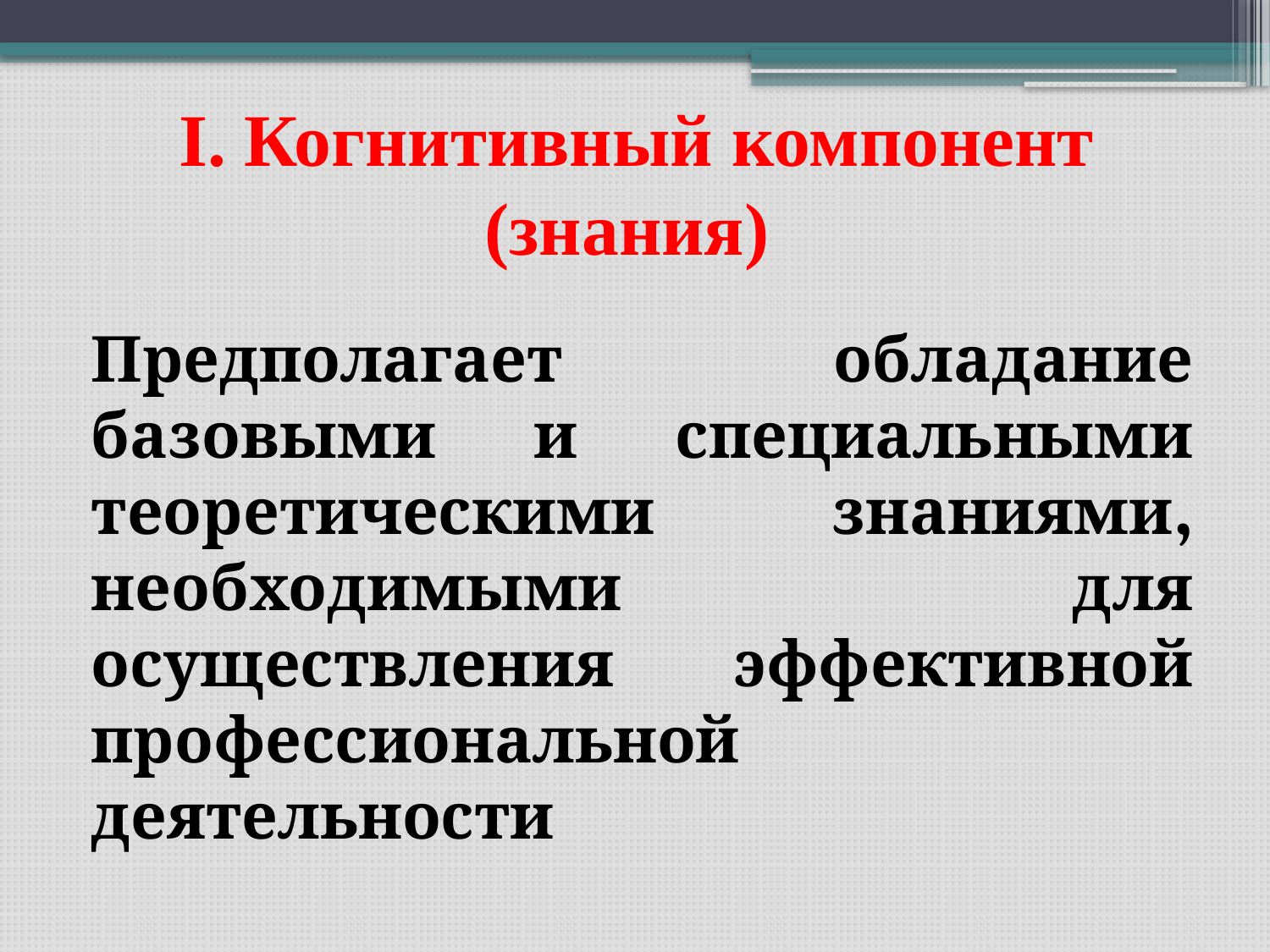

# I. Когнитивный компонент (знания)
Предполагает обладание базовыми и специальными теоретическими знаниями, необходимыми для осуществления эффективной профессиональной деятельности